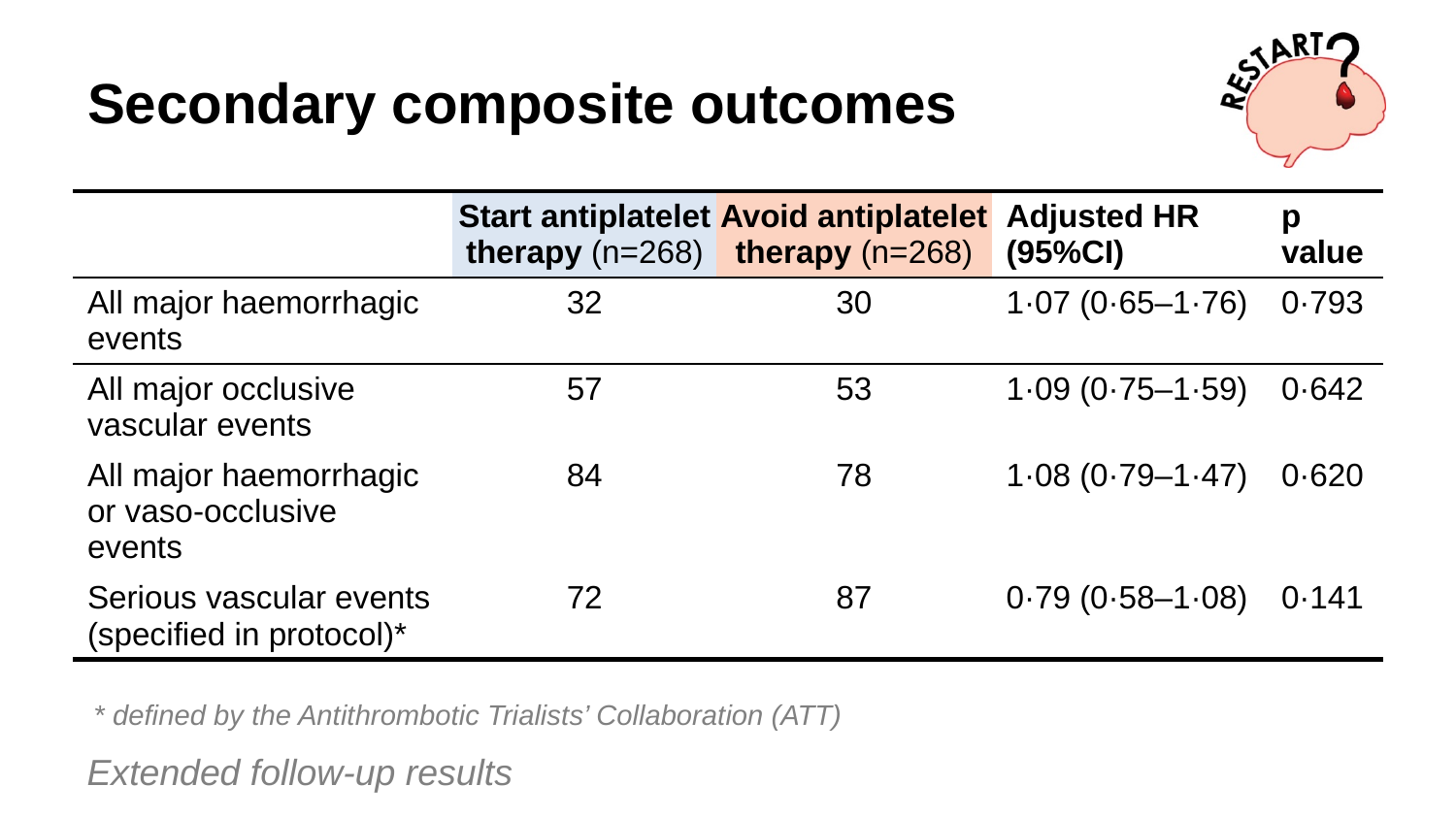

# Secondary composite outcomes
|  | Start antiplatelet therapy (n=268) | Avoid antiplatelet therapy (n=268) | Adjusted HR (95%CI) | p value |
| --- | --- | --- | --- | --- |
| All major haemorrhagic events | 32 | 30 | 1·07 (0·65–1·76) | 0·793 |
| All major occlusive vascular events | 57 | 53 | 1·09 (0·75–1·59) | 0·642 |
| All major haemorrhagic or vaso-occlusive events | 84 | 78 | 1·08 (0·79–1·47) | 0·620 |
| Serious vascular events (specified in protocol)\* | 72 | 87 | 0·79 (0·58–1·08) | 0·141 |
* defined by the Antithrombotic Trialists’ Collaboration (ATT)
Extended follow-up results